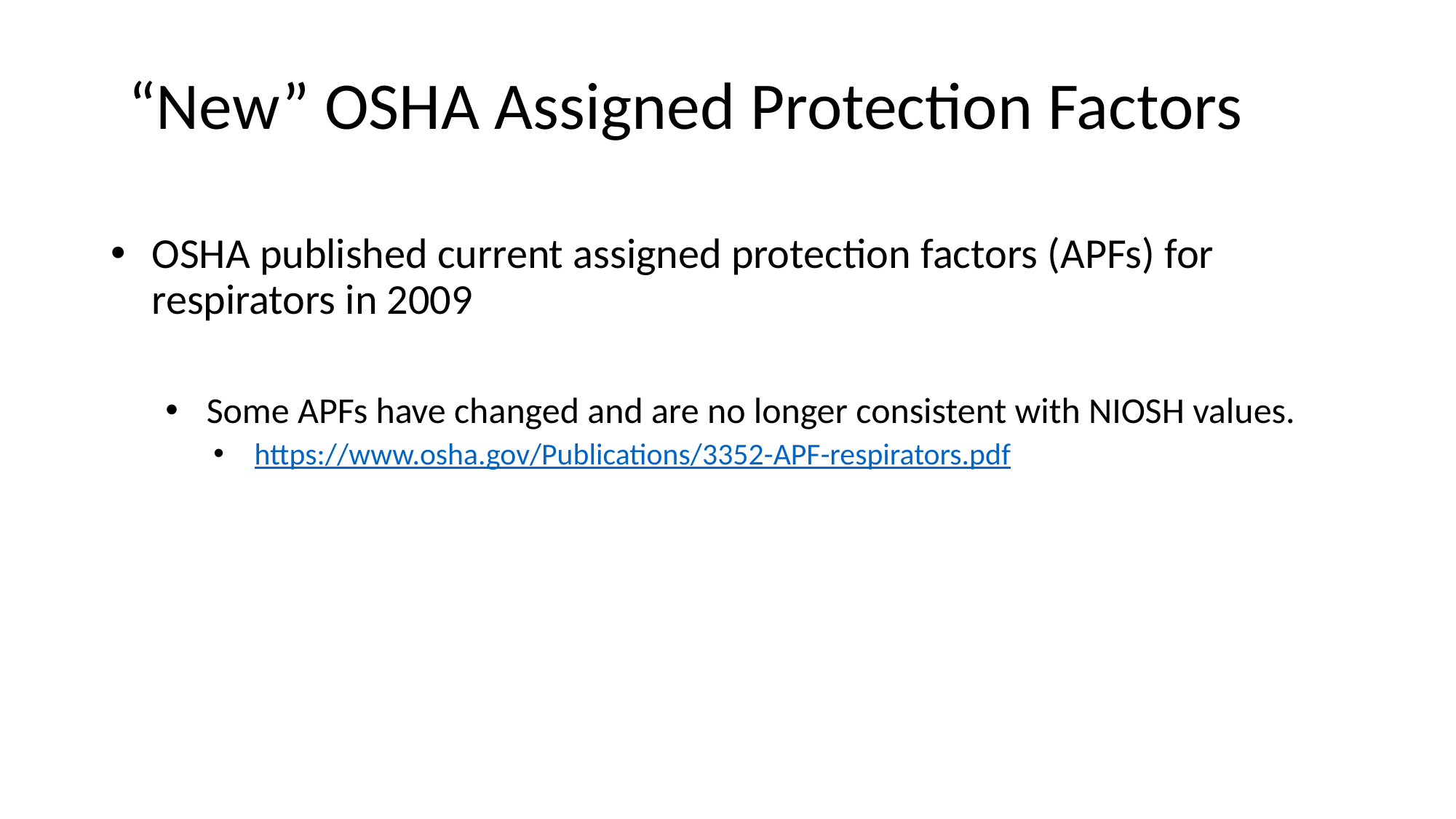

“New” OSHA Assigned Protection Factors
OSHA published current assigned protection factors (APFs) for respirators in 2009

Some APFs have changed and are no longer consistent with NIOSH values.
https://www.osha.gov/Publications/3352-APF-respirators.pdf